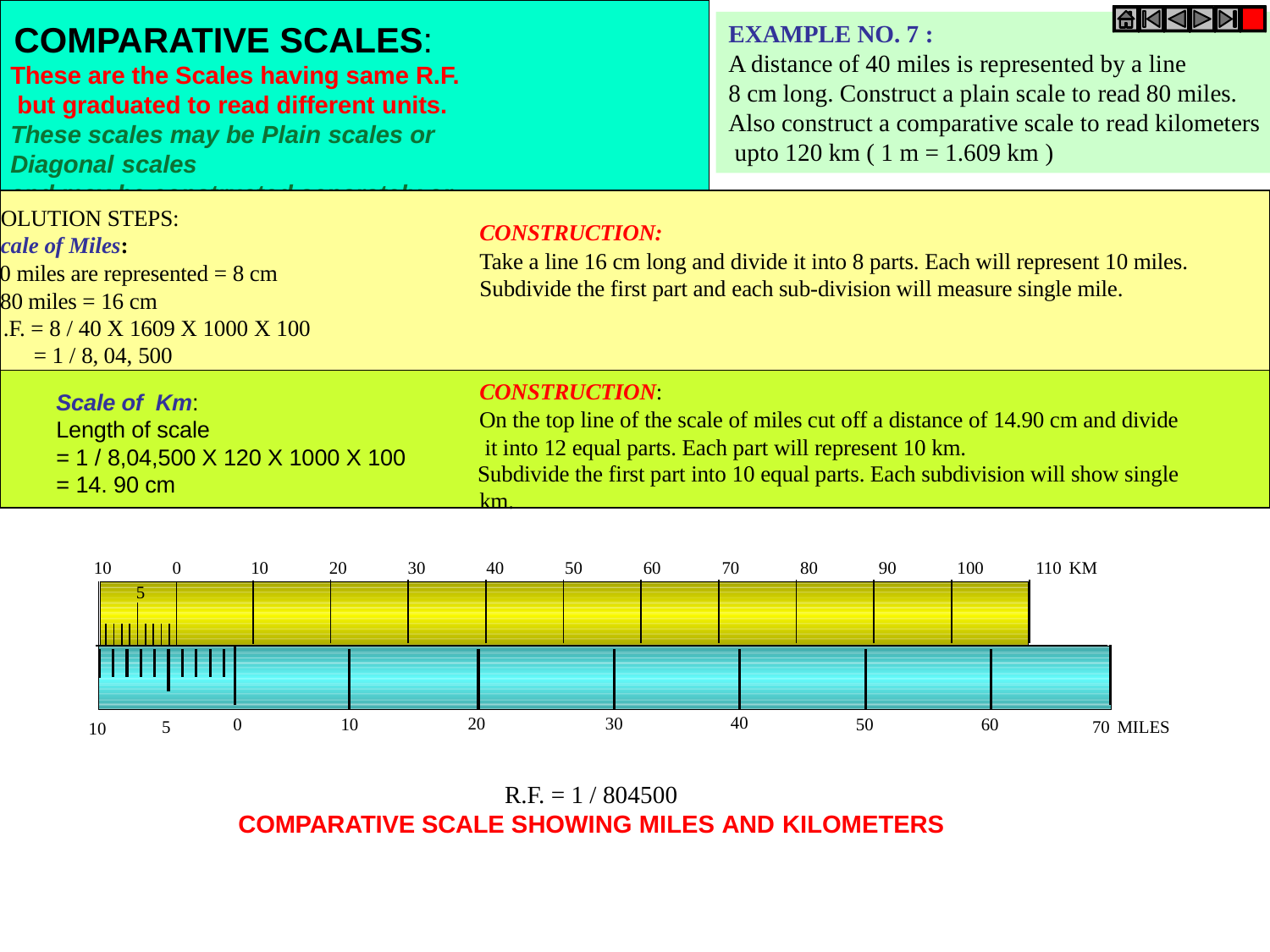

# COMPARATIVE SCALES:
EXAMPLE NO. 7 :
A distance of 40 miles is represented by a line
8 cm long. Construct a plain scale to read 80 miles.  Also construct a comparative scale to read kilometers  upto 120 km ( 1 m = 1.609 km )
These are the Scales having same R.F.  but graduated to read different units.
These scales may be Plain scales or Diagonal scales
and may be constructed separately or one above the other.

OLUTION STEPS:
cale of Miles:
CONSTRUCTION:
Take a line 16 cm long and divide it into 8 parts. Each will represent 10 miles.  Subdivide the first part and each sub-division will measure single mile.
0 miles are represented = 8 cm
80 miles = 16 cm
.F. = 8 / 40 X 1609 X 1000 X 100
= 1 / 8, 04, 500

CONSTRUCTION:
On the top line of the scale of miles cut off a distance of 14.90 cm and divide  it into 12 equal parts. Each part will represent 10 km.
Subdivide the first part into 10 equal parts. Each subdivision will show single km.
Scale of Km:
Length of scale
= 1 / 8,04,500 X 120 X 1000 X 100
= 14. 90 cm
10
0
10
20
30
40
50
60
70
80
90
100
110 KM
5

40
20
30
0
10
50
60
5
70 MILES
10
R.F. = 1 / 804500
COMPARATIVE SCALE SHOWING MILES AND KILOMETERS